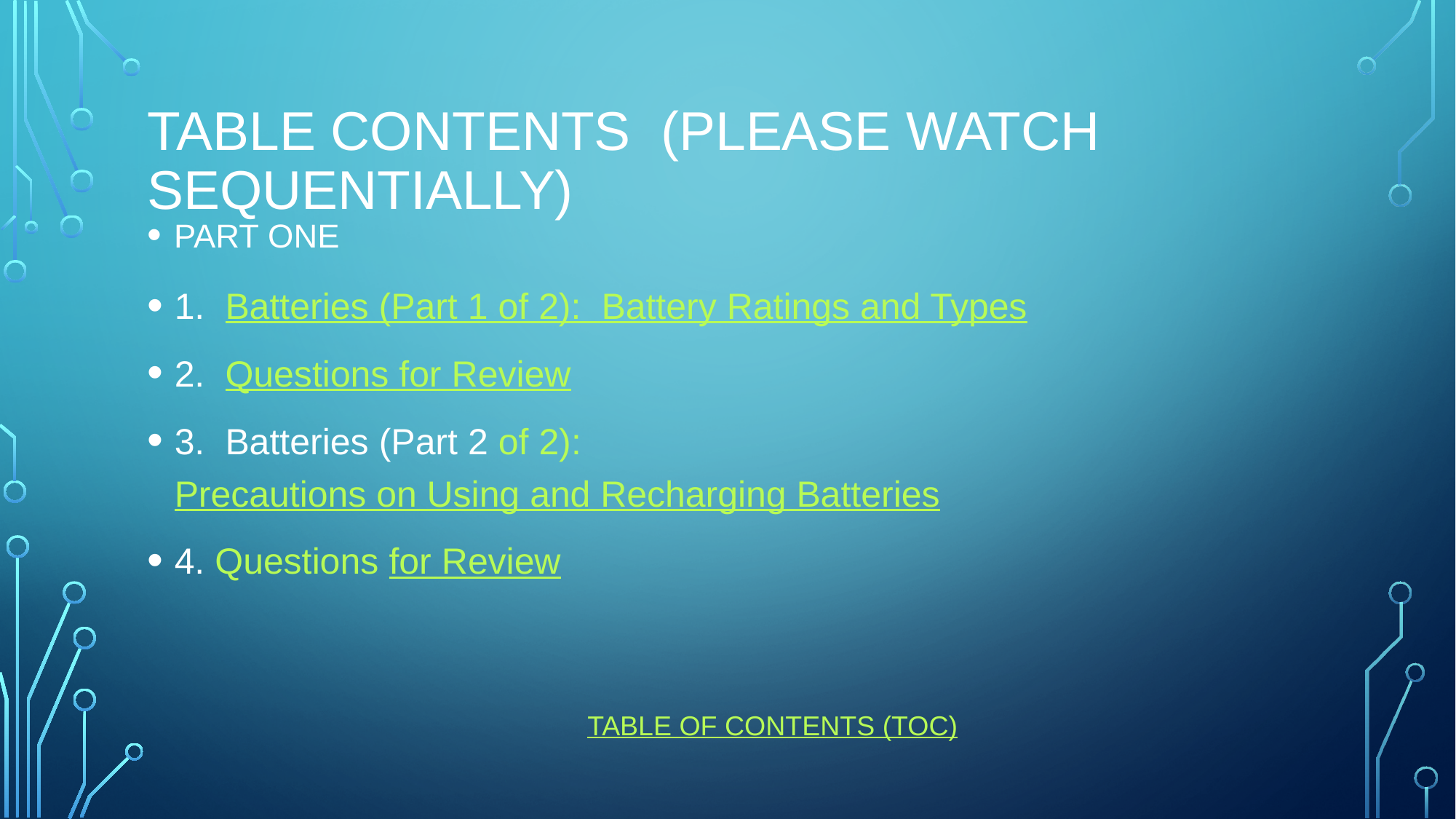

# Table Contents  (Please watch sequentially)
PART ONE
1.  Batteries (Part 1 of 2):  Battery Ratings and Types
2.  Questions for Review
3.  Batteries (Part 2 of 2):  Precautions on Using and Recharging Batteries
4. Questions for Review